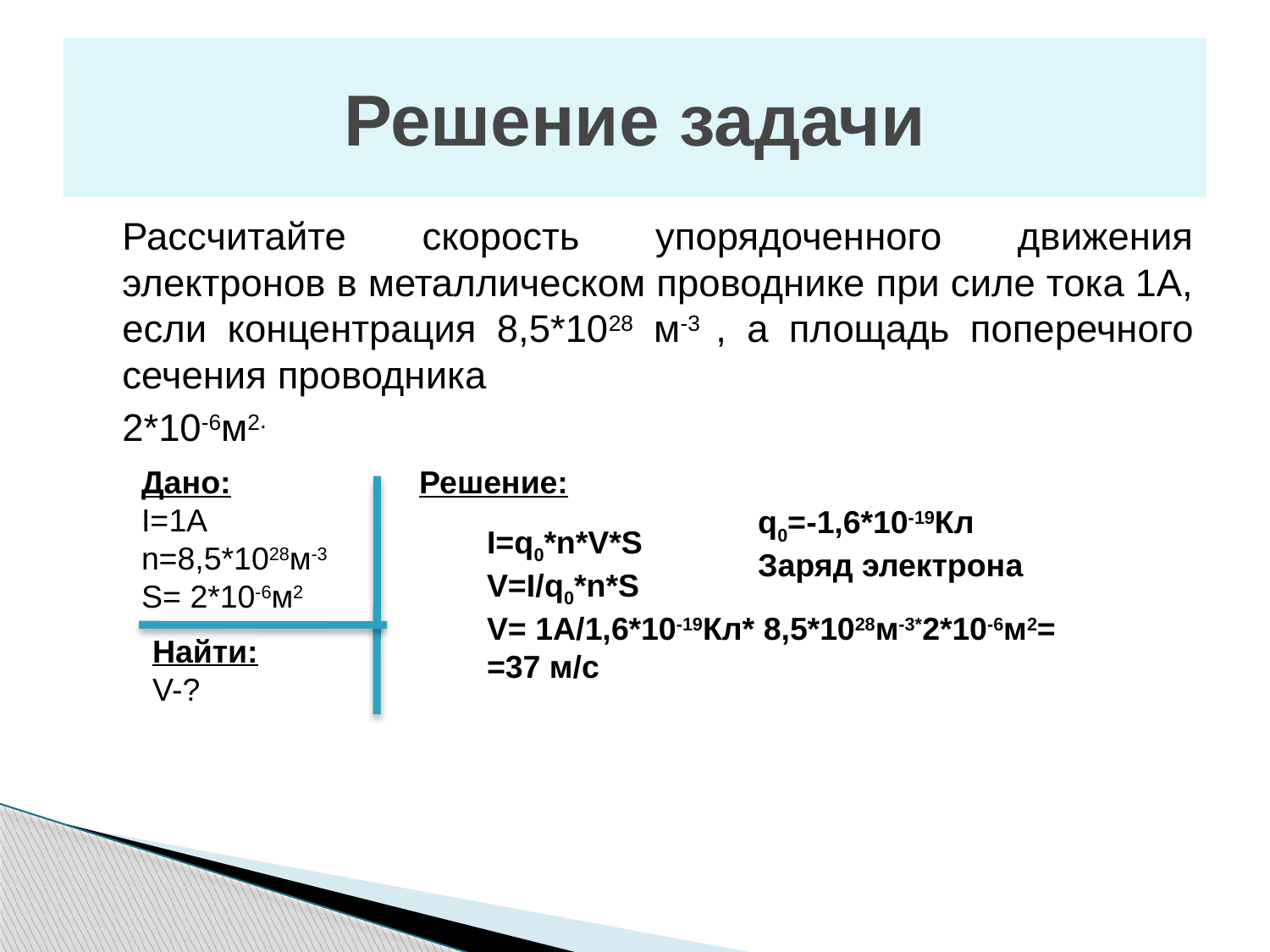

# Решение задачи
Рассчитайте скорость упорядоченного движения электронов в металлическом проводнике при силе тока 1А, если концентрация 8,5*1028 м-3 , а площадь поперечного сечения проводника
2*10-6м2.
Дано:
I=1A
n=8,5*1028м-3
S= 2*10-6м2
Найти:
V-?
Решение:
q0=-1,6*10-19Кл
Заряд электрона
I=q0*n*V*S
V=I/q0*n*S
V= 1А/1,6*10-19Кл* 8,5*1028м-3*2*10-6м2=
=37 м/с